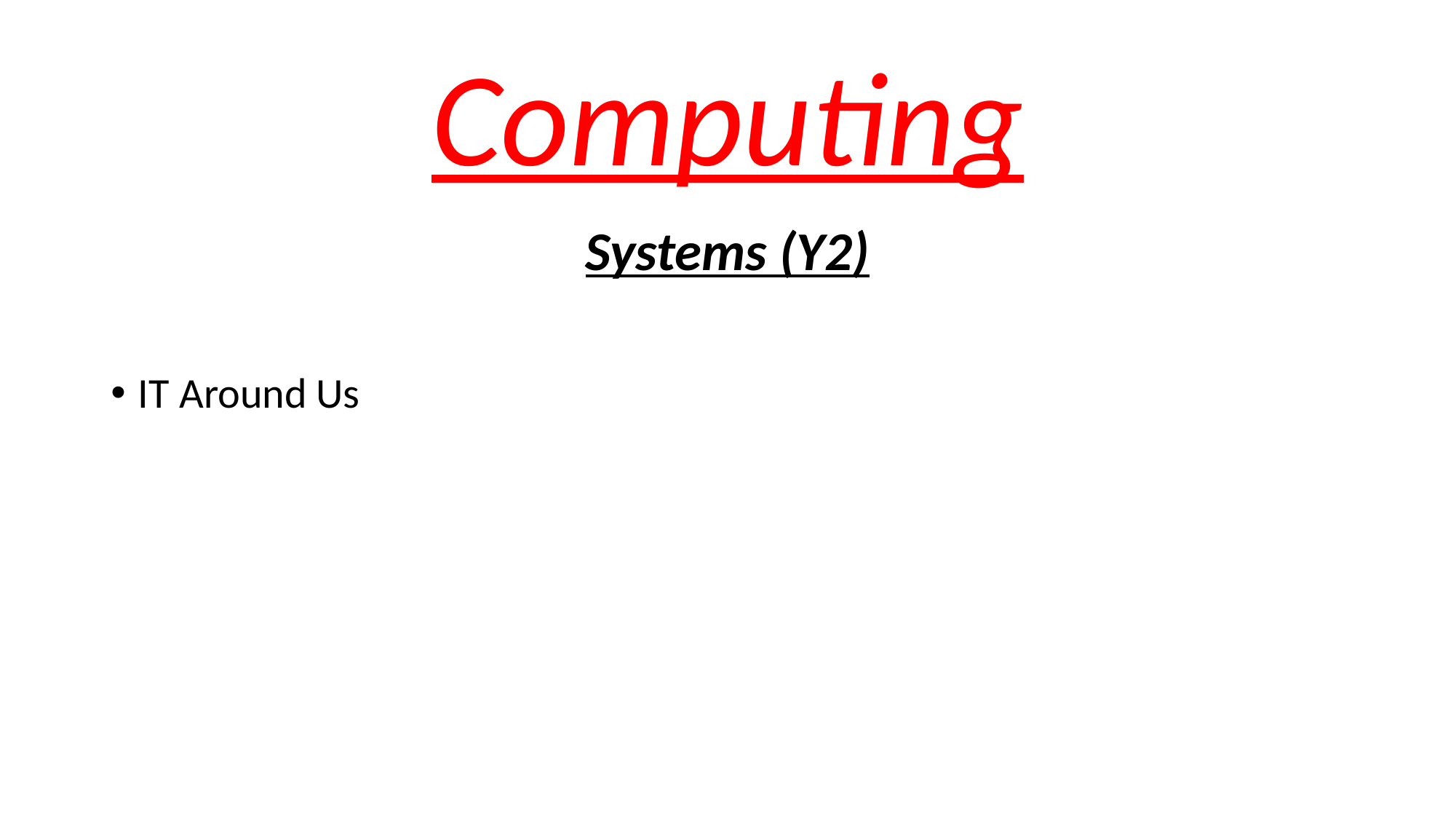

# Computing
Systems (Y2)

IT Around Us